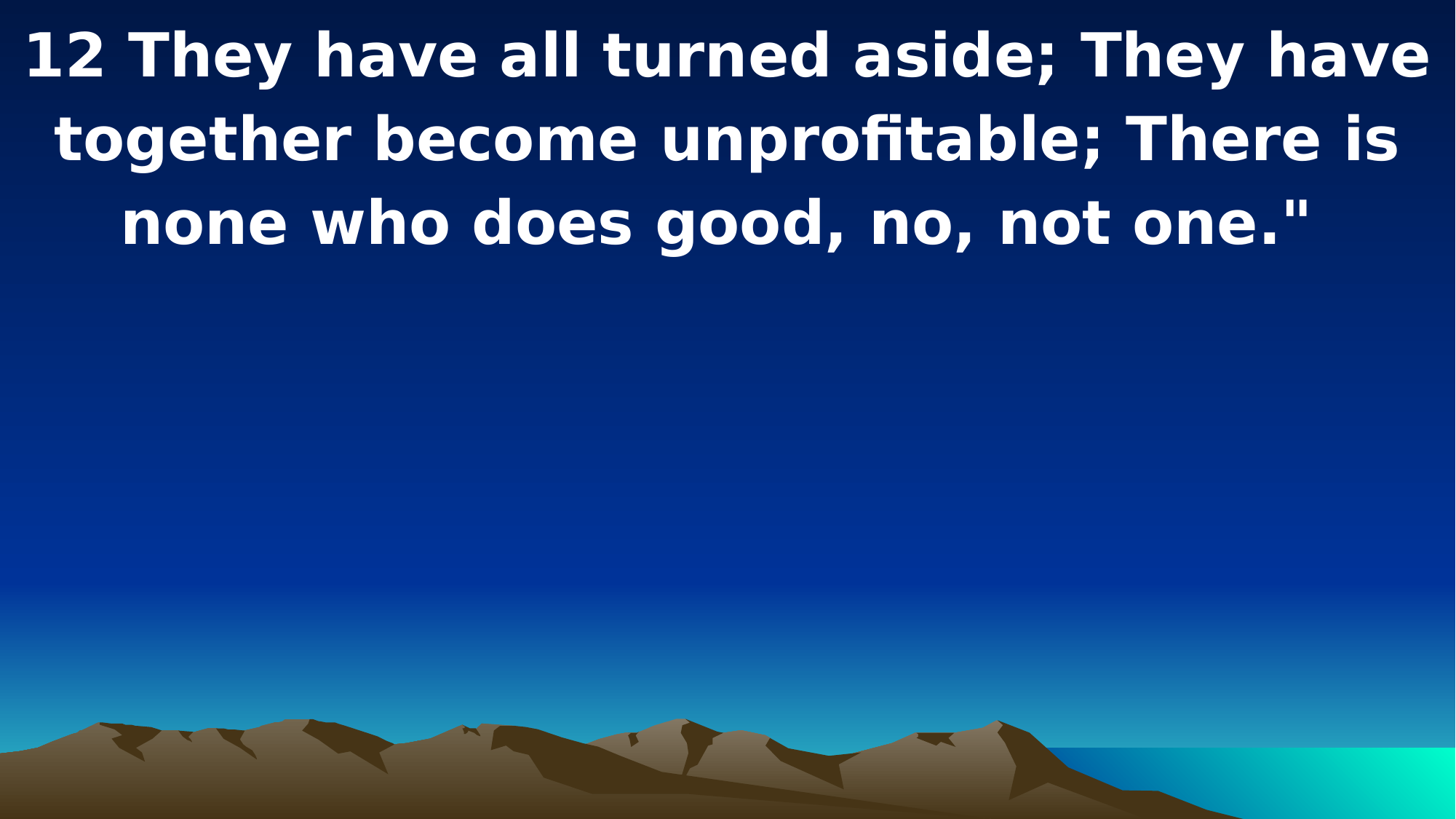

12 They have all turned aside; They have together become unprofitable; There is none who does good, no, not one."